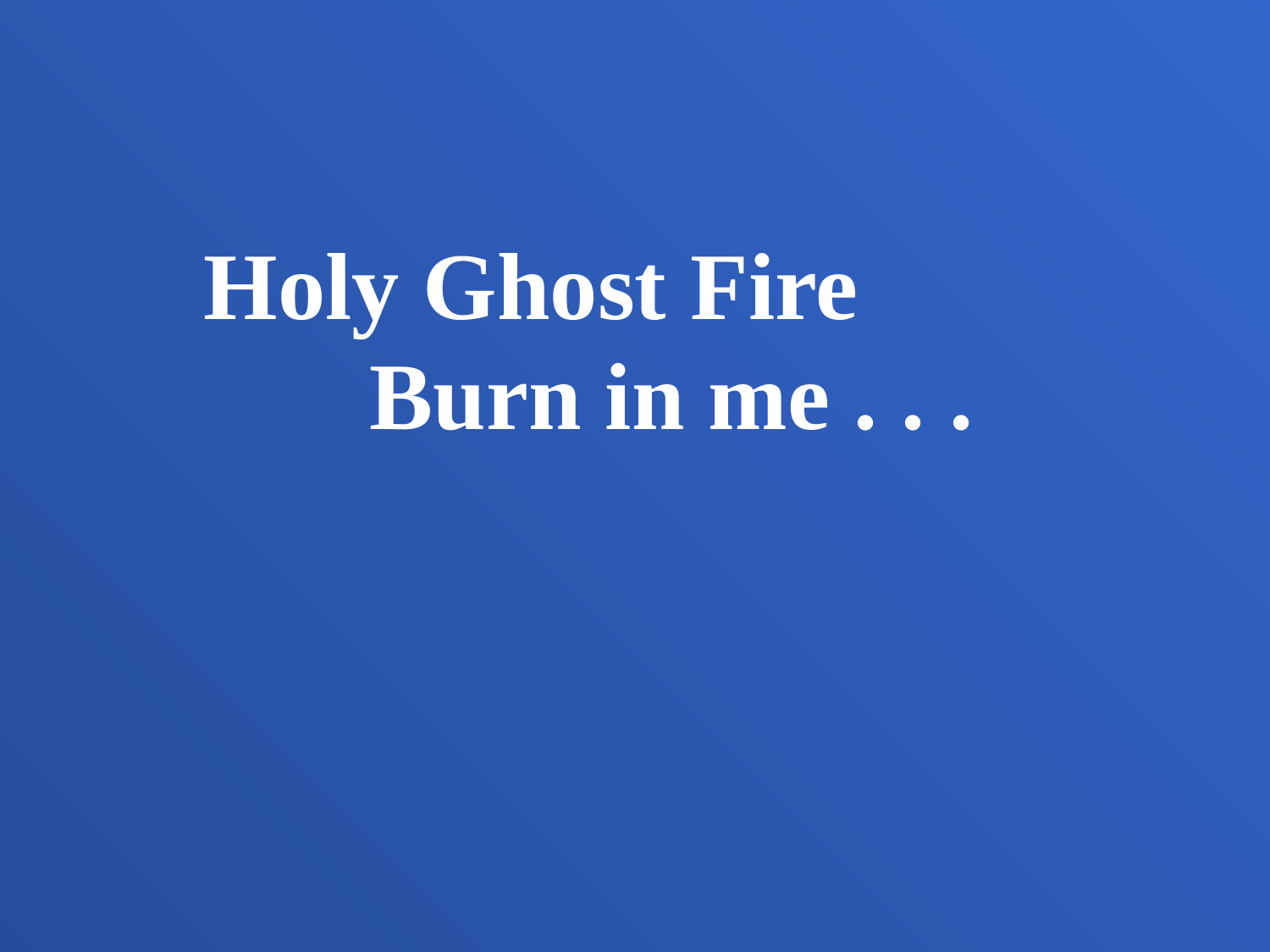

Holy Ghost Fire
               Burn in me . . .